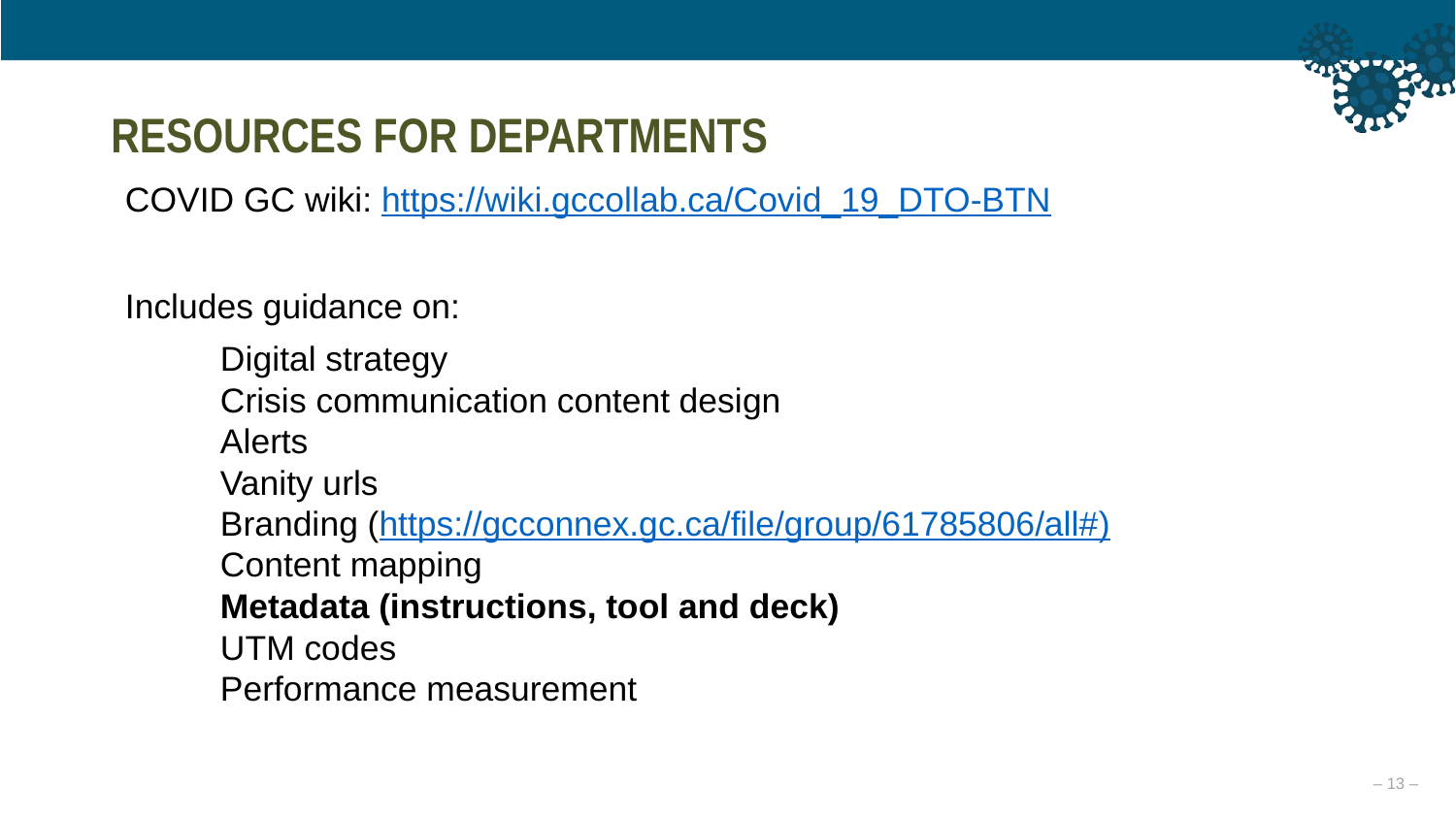

RESOURCES FOR DEPARTMENTS
COVID GC wiki: https://wiki.gccollab.ca/Covid_19_DTO-BTN

Includes guidance on:
Digital strategy
Crisis communication content design
Alerts
Vanity urls
Branding (https://gcconnex.gc.ca/file/group/61785806/all#)
Content mapping
Metadata (instructions, tool and deck)
UTM codes
Performance measurement